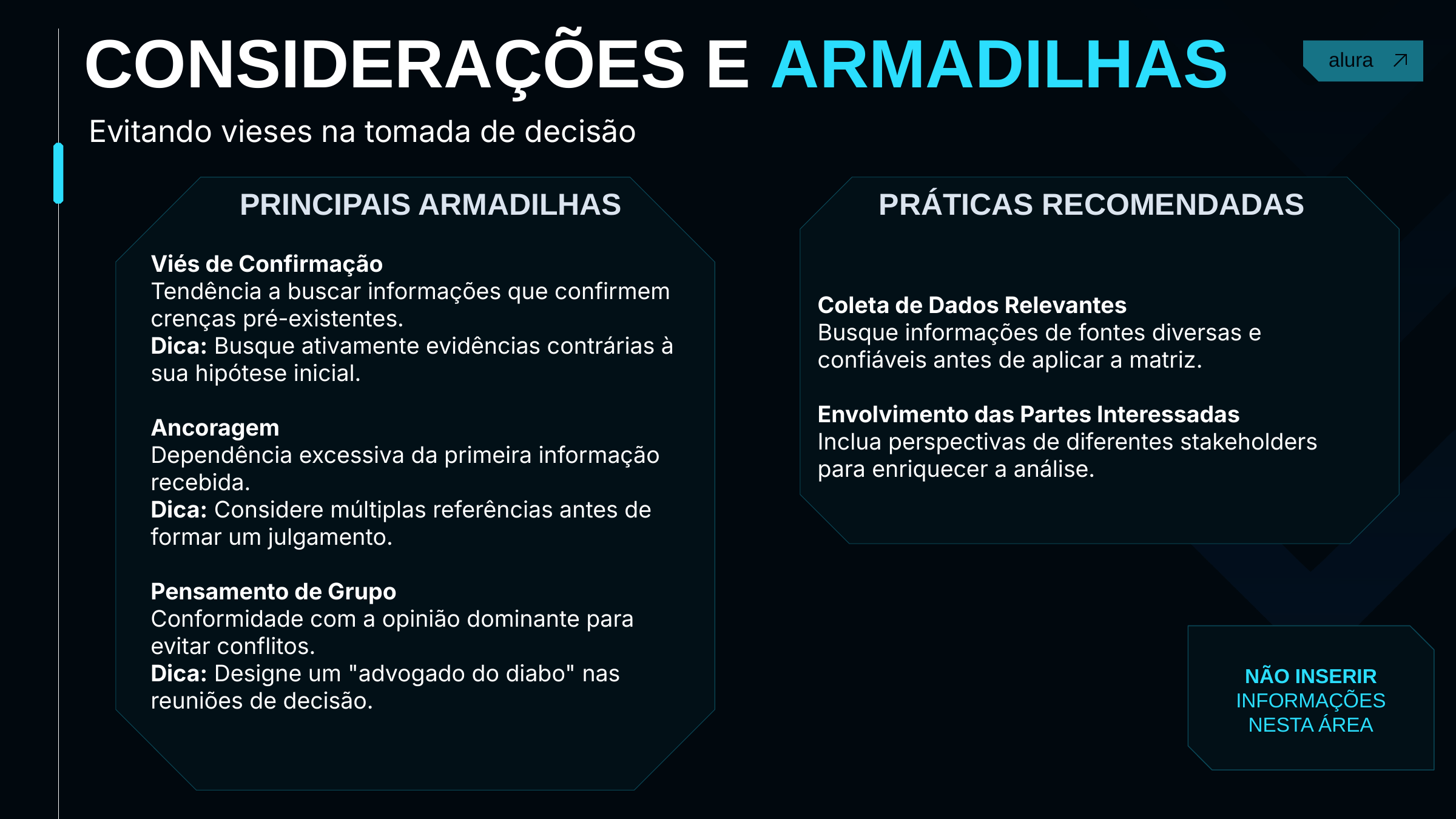

CONSIDERAÇÕES E ARMADILHAS
Contact
Evitando vieses na tomada de decisão
PRINCIPAIS ARMADILHAS
PRÁTICAS RECOMENDADAS

Viés de Confirmação
Tendência a buscar informações que confirmem crenças pré-existentes.
Dica: Busque ativamente evidências contrárias à sua hipótese inicial.

Ancoragem
Dependência excessiva da primeira informação recebida.
Dica: Considere múltiplas referências antes de formar um julgamento.

Pensamento de Grupo
Conformidade com a opinião dominante para evitar conflitos.
Dica: Designe um "advogado do diabo" nas reuniões de decisão.
Coleta de Dados Relevantes
Busque informações de fontes diversas e confiáveis antes de aplicar a matriz.

Envolvimento das Partes Interessadas
Inclua perspectivas de diferentes stakeholders para enriquecer a análise.

NÃO INSERIR INFORMAÇÕES NESTA ÁREA